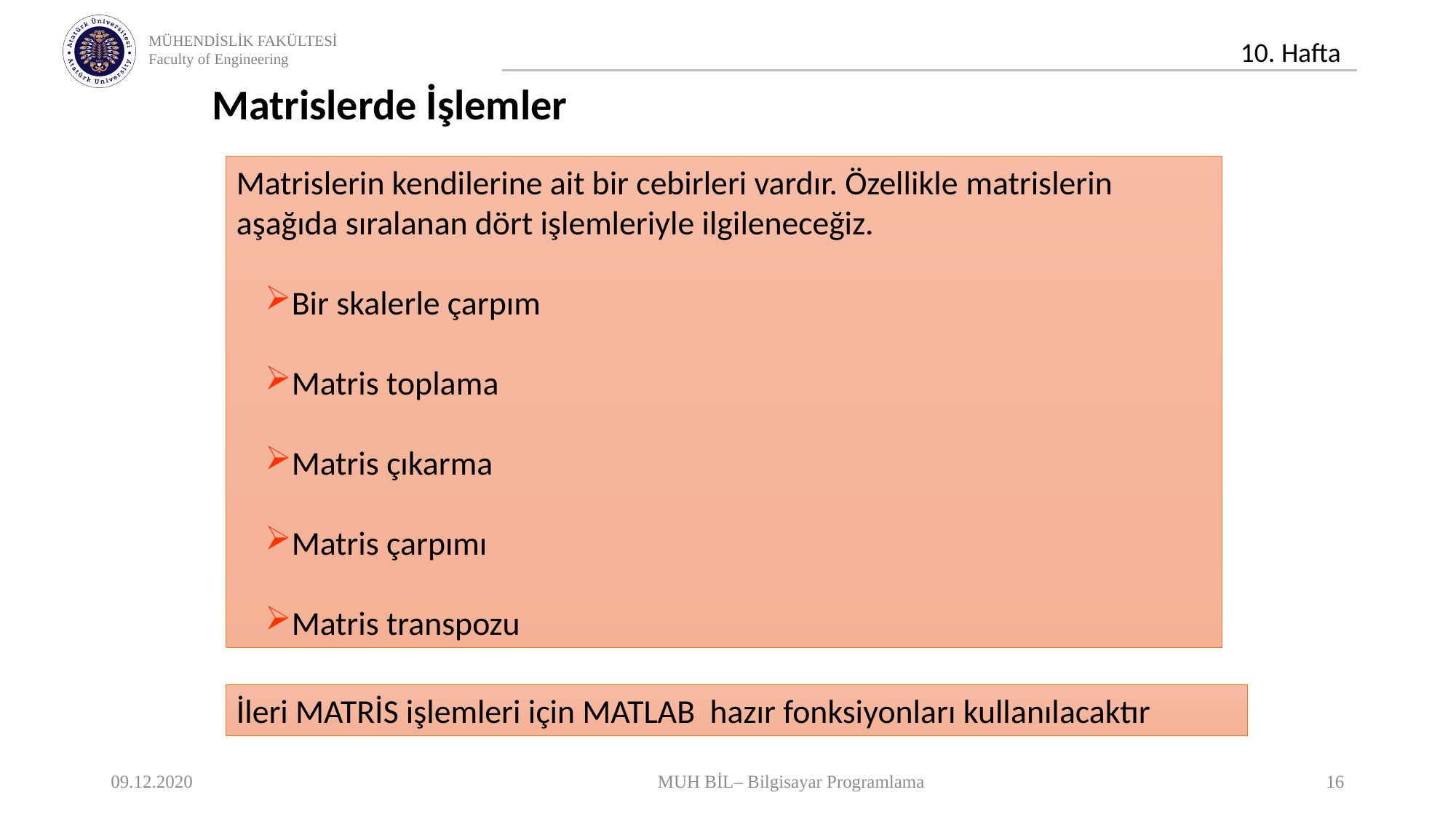

Matrislerde İşlemler
Matrislerin kendilerine ait bir cebirleri vardır. Özellikle matrislerin aşağıda sıralanan dört işlemleriyle ilgileneceğiz.

Bir skalerle çarpım

Matris toplama

Matris çıkarma

Matris çarpımı

Matris transpozu
İleri MATRİS işlemleri için MATLAB  hazır fonksiyonları kullanılacaktır
09.12.2020
MUH BİL– Bilgisayar Programlama
16